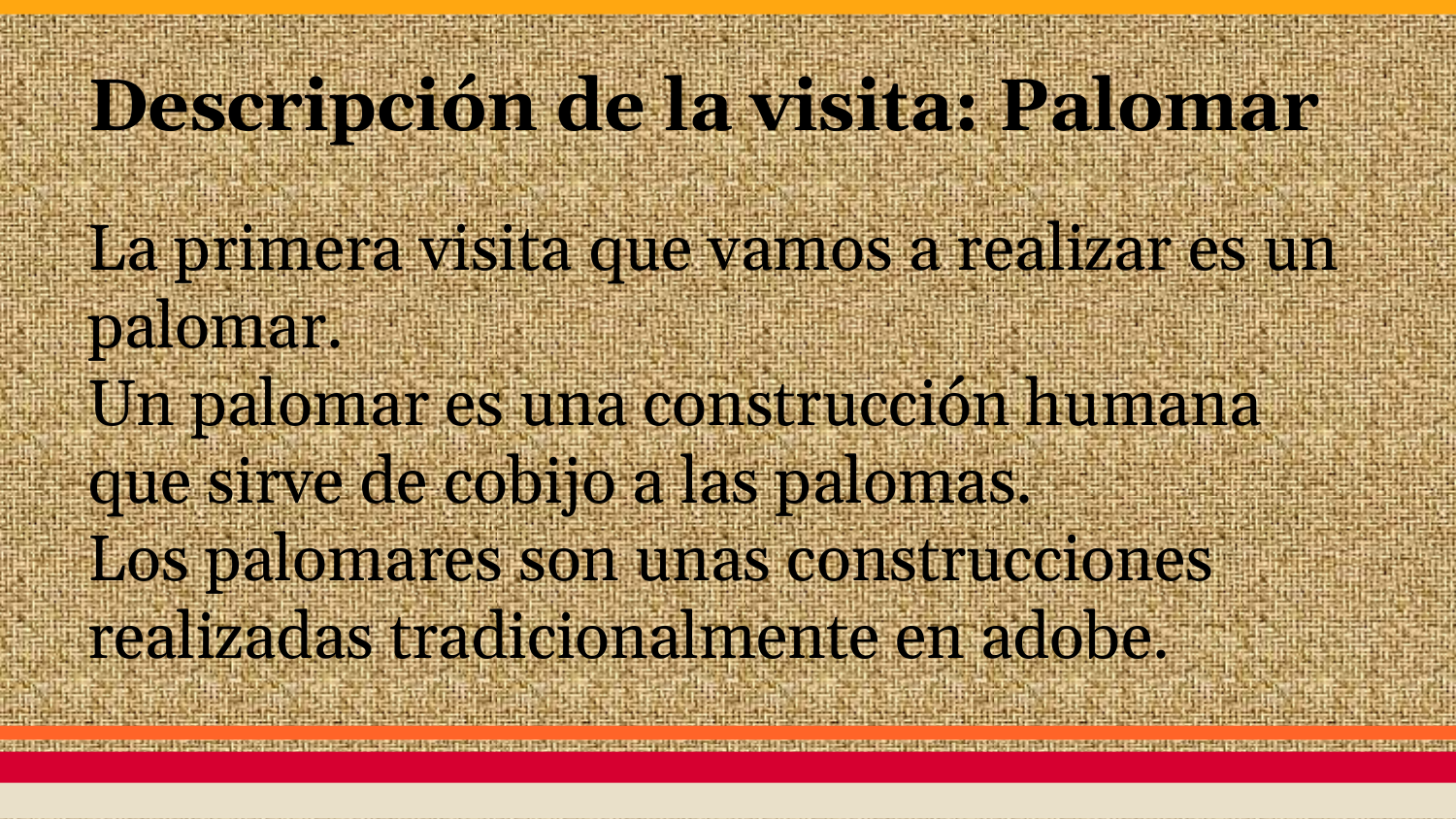

# Descripción de la visita: Palomar
La primera visita que vamos a realizar es un palomar.
Un palomar es una construcción humana que sirve de cobijo a las palomas.
Los palomares son unas construcciones realizadas tradicionalmente en adobe.